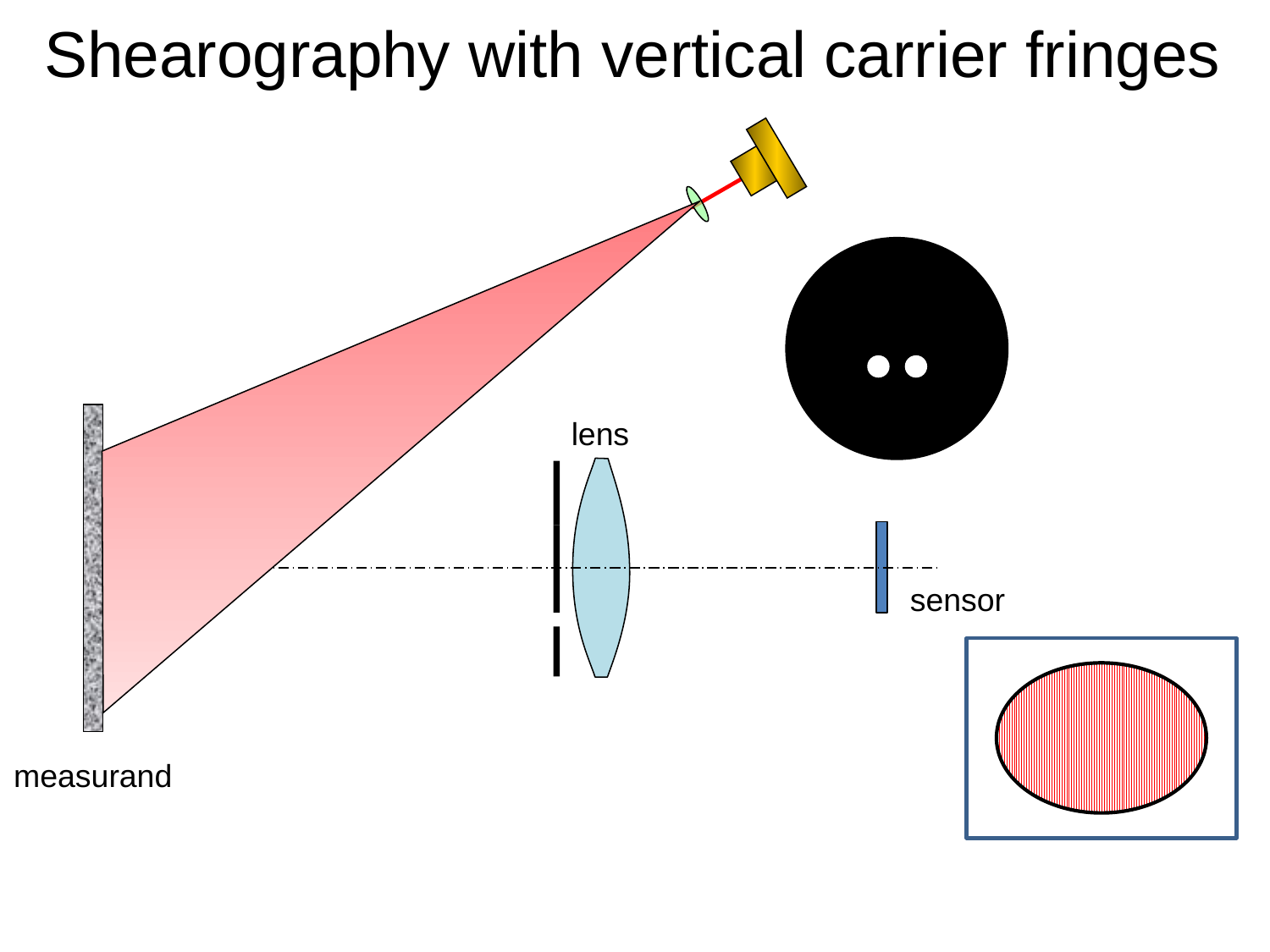

Shearography with vertical carrier fringes

lens

sensor

measurand